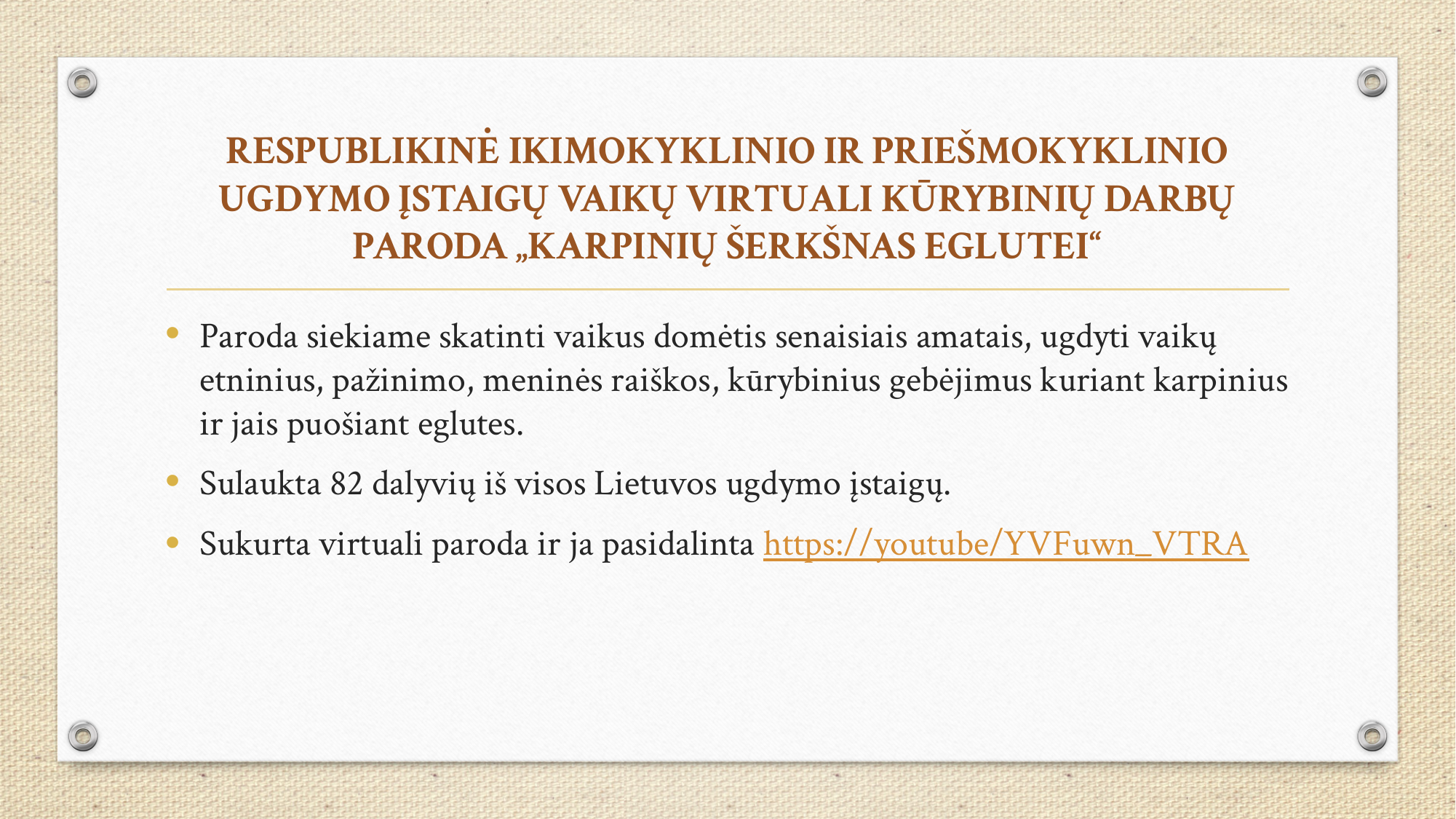

# RESPUBLIKINĖ IKIMOKYKLINIO IR PRIEŠMOKYKLINIO UGDYMO ĮSTAIGŲ VAIKŲ VIRTUALI KŪRYBINIŲ DARBŲ PARODA „KARPINIŲ ŠERKŠNAS EGLUTEI“
Paroda siekiame skatinti vaikus domėtis senaisiais amatais, ugdyti vaikų etninius, pažinimo, meninės raiškos, kūrybinius gebėjimus kuriant karpinius ir jais puošiant eglutes.
Sulaukta 82 dalyvių iš visos Lietuvos ugdymo įstaigų.
Sukurta virtuali paroda ir ja pasidalinta https://youtube/YVFuwn_VTRA